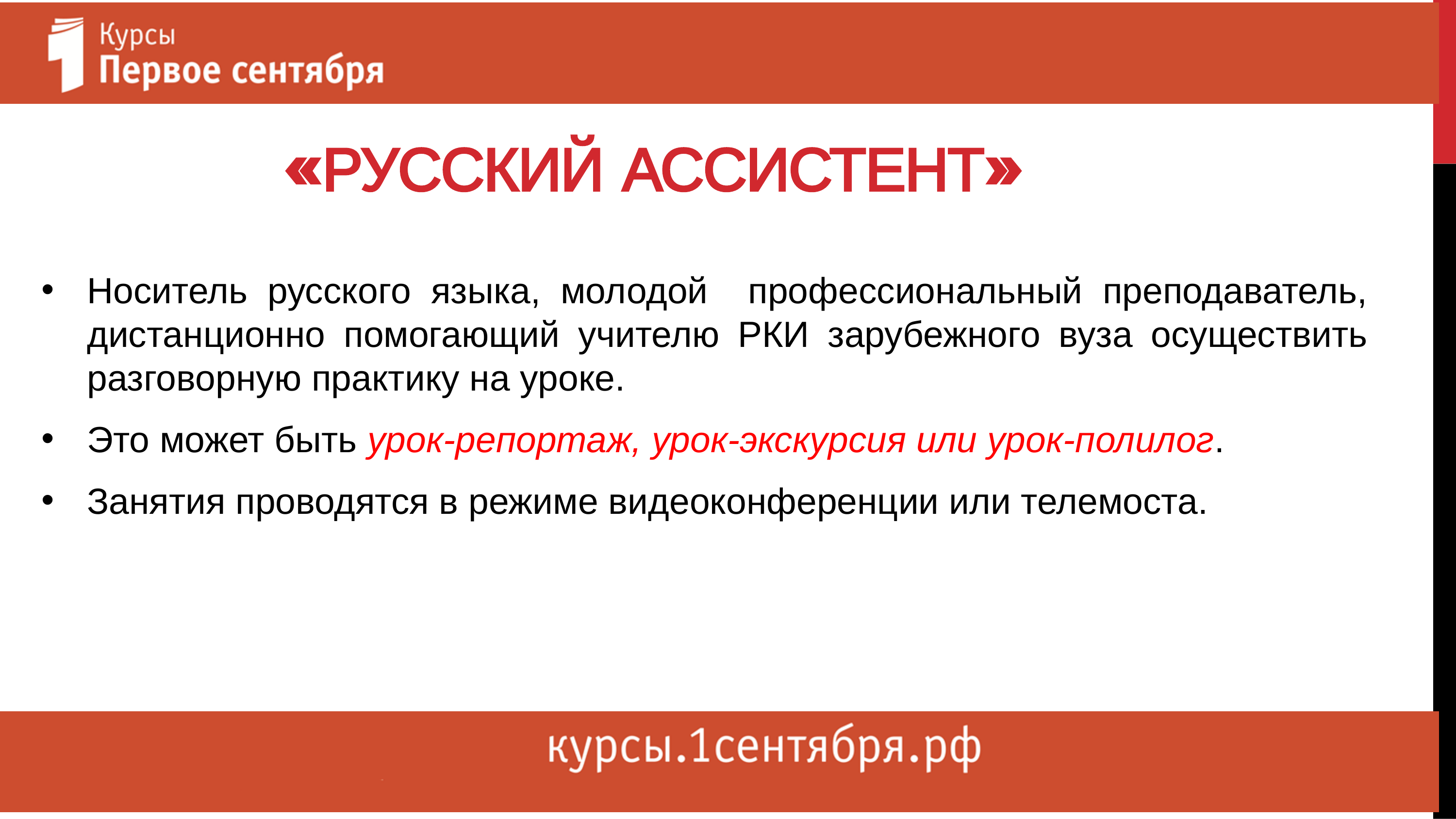

# «Русский ассистент»
Носитель русского языка, молодой  профессиональный преподаватель, дистанционно помогающий учителю РКИ зарубежного вуза осуществить разговорную практику на уроке.
Это может быть урок-репортаж, урок-экскурсия или урок-полилог.
Занятия проводятся в режиме видеоконференции или телемоста.